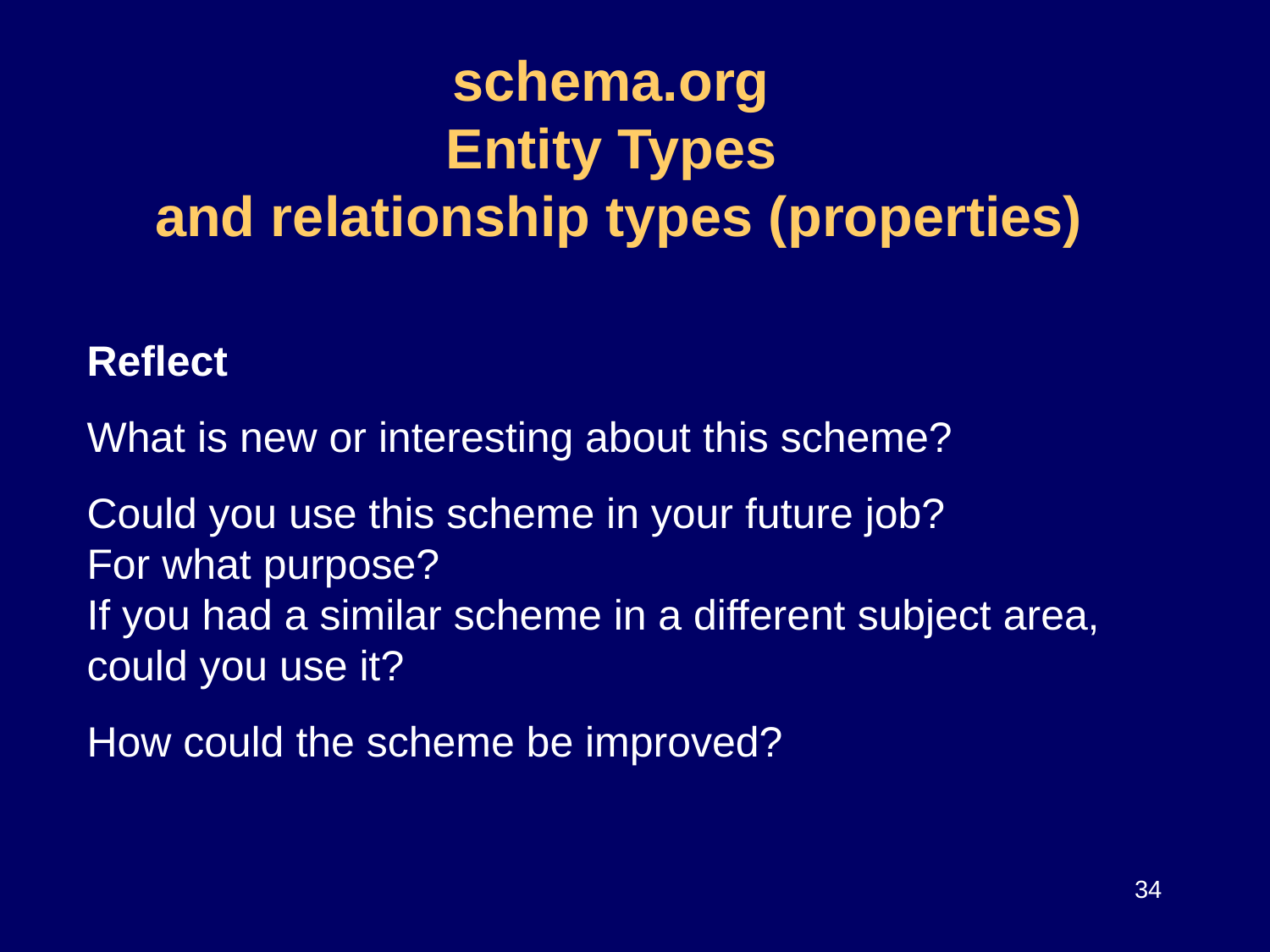

# schema.org Entity Types and relationship types (properties)
Reflect
What is new or interesting about this scheme?
Could you use this scheme in your future job?
For what purpose?
If you had a similar scheme in a different subject area,
could you use it?
How could the scheme be improved?

34